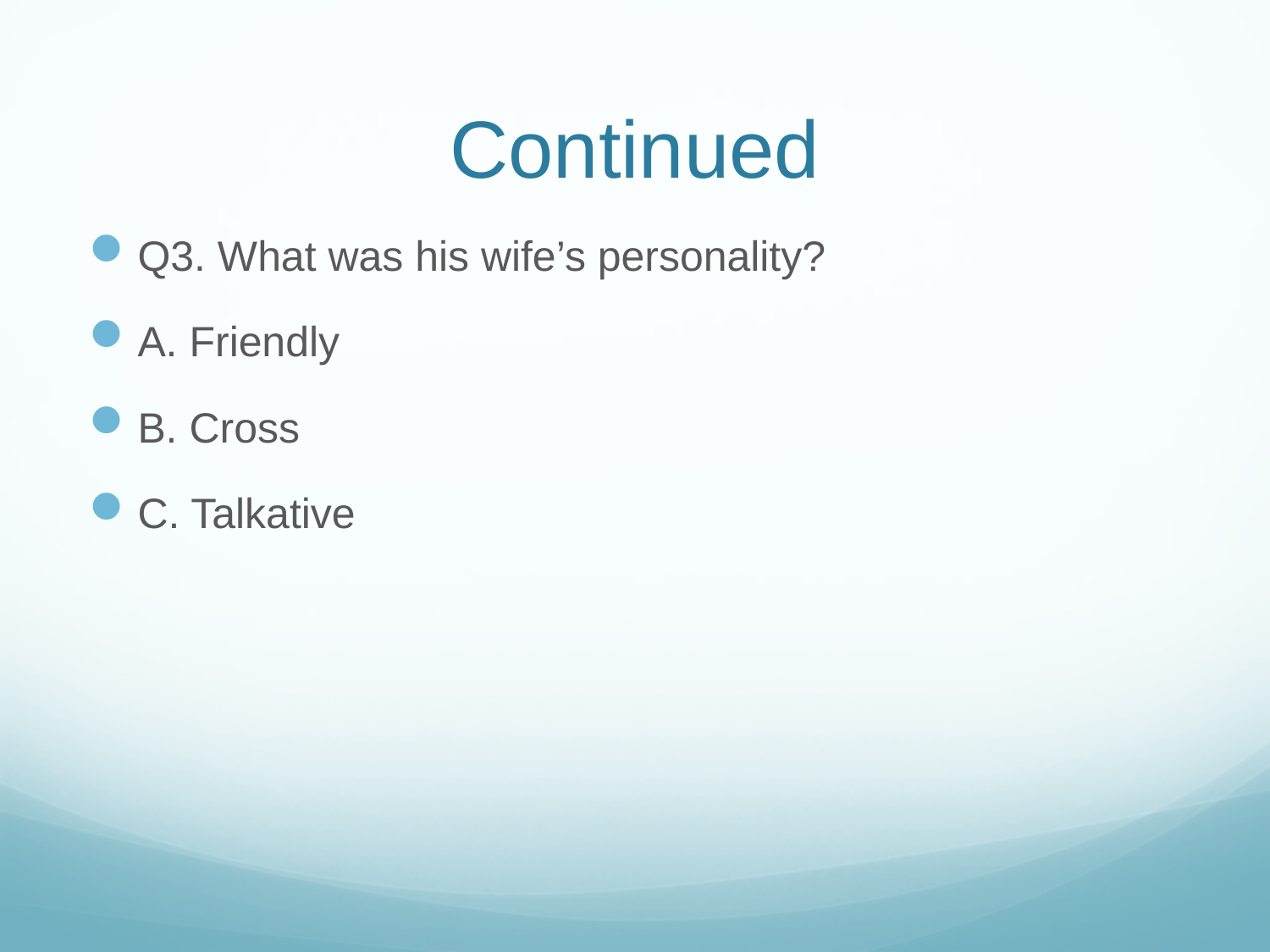

# Continued
Q3. What was his wife’s personality?
A. Friendly
B. Cross
C. Talkative